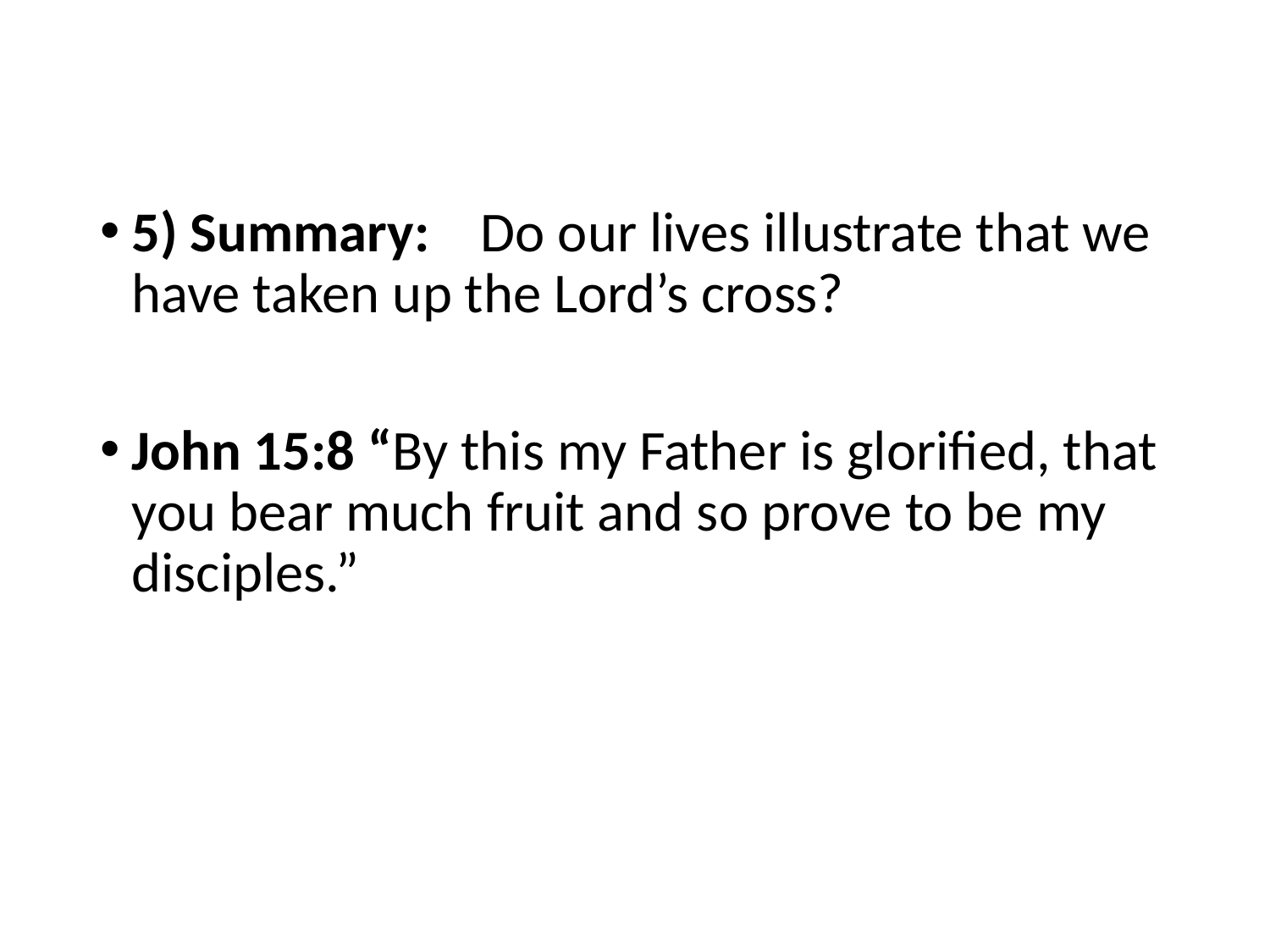

#

5) Summary:    Do our lives illustrate that we have taken up the Lord’s cross?

John 15:8 “By this my Father is glorified, that you bear much fruit and so prove to be my disciples.”